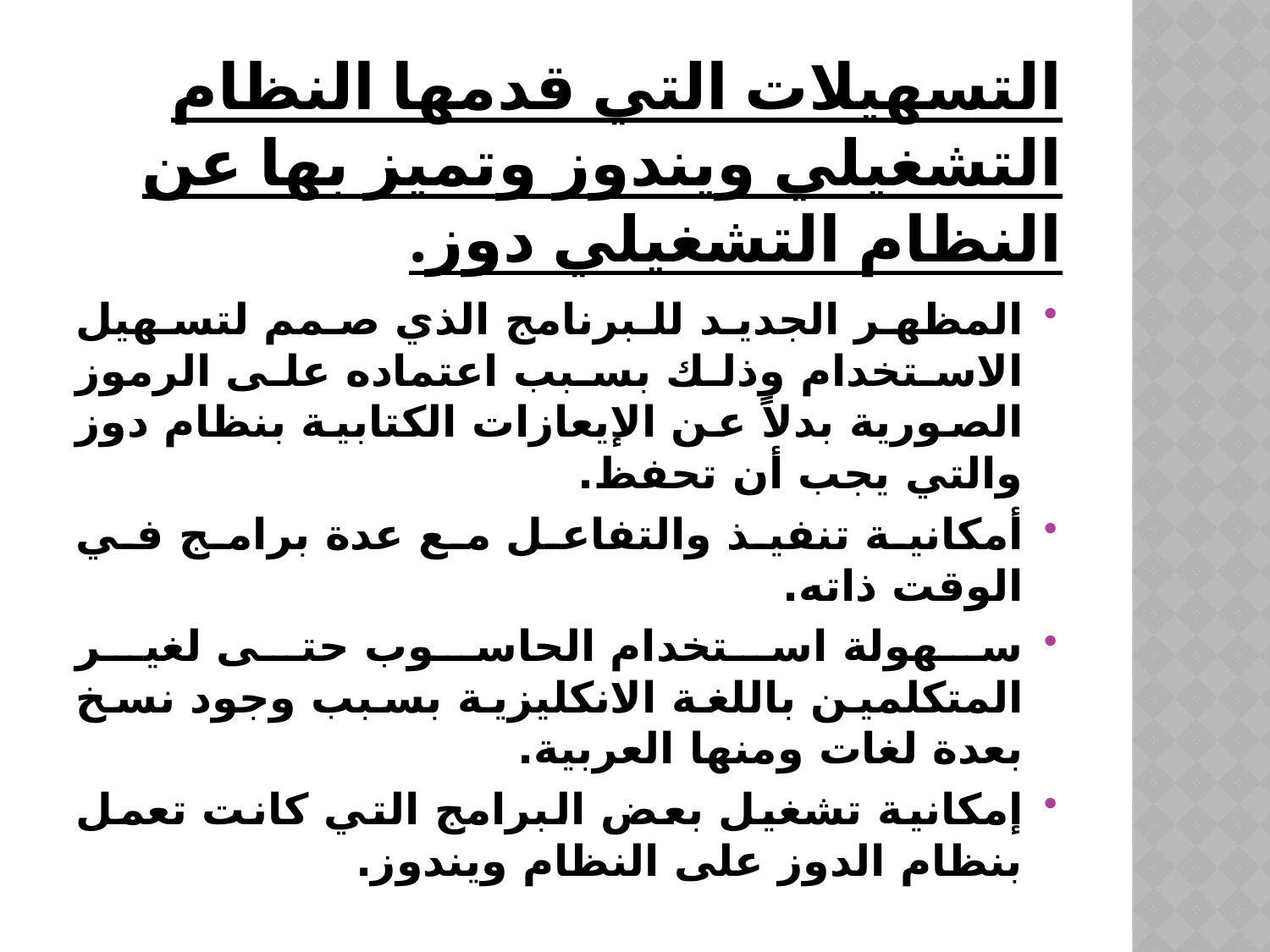

# التسهيلات التي قدمها النظام التشغيلي ويندوز وتميز بها عن النظام التشغيلي دوز.
المظهر الجديد للبرنامج الذي صمم لتسهيل الاستخدام وذلك بسبب اعتماده على الرموز الصورية بدلاً عن الإيعازات الكتابية بنظام دوز والتي يجب أن تحفظ.
أمكانية تنفيذ والتفاعل مع عدة برامج في الوقت ذاته.
سهولة استخدام الحاسوب حتى لغير المتكلمين باللغة الانكليزية بسبب وجود نسخ بعدة لغات ومنها العربية.
إمكانية تشغيل بعض البرامج التي كانت تعمل بنظام الدوز على النظام ويندوز.